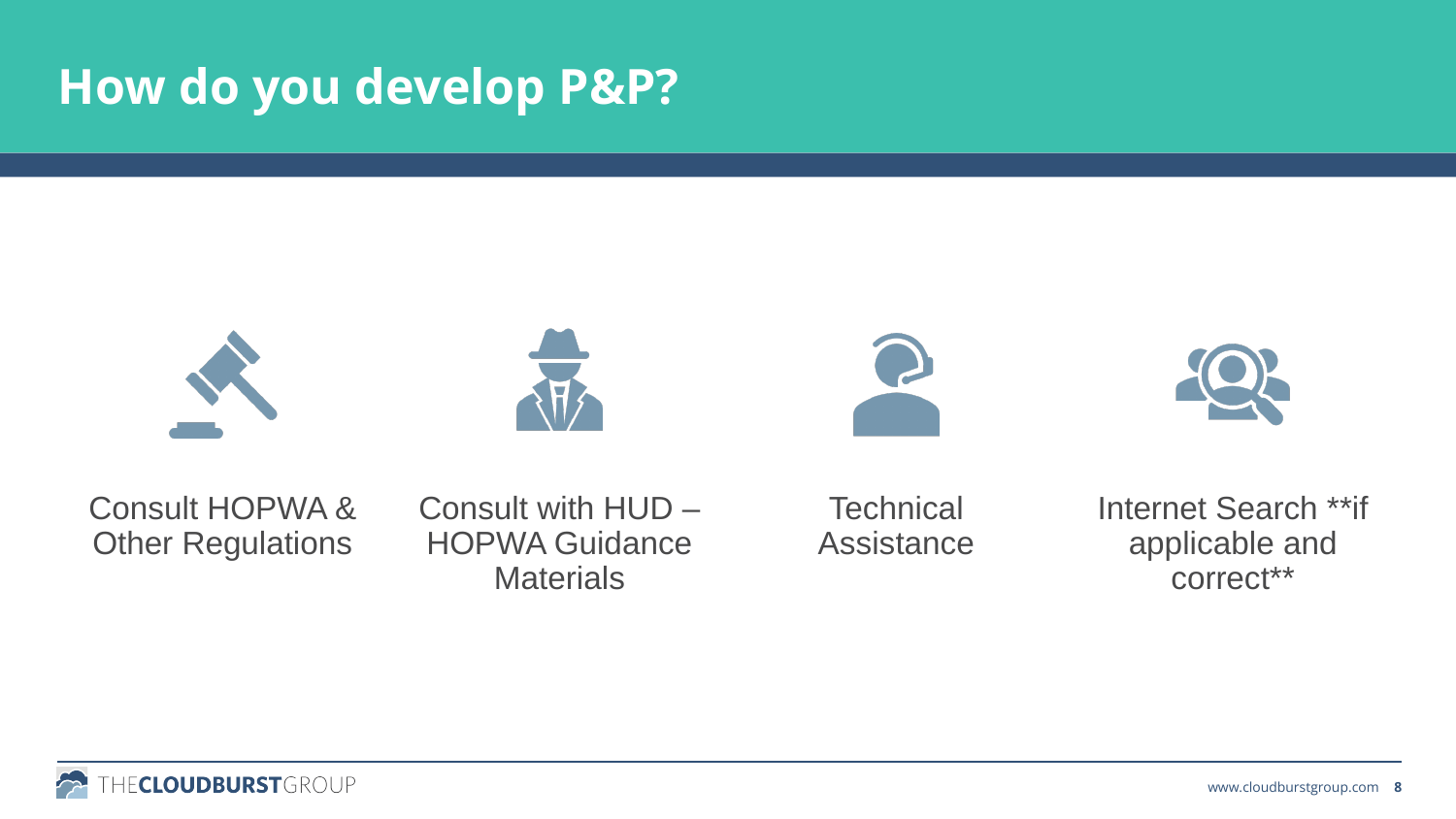

How do you develop P&P?
Consult HOPWA & Other Regulations
Consult with HUD – HOPWA Guidance Materials
Technical Assistance
Internet Search **if applicable and correct**